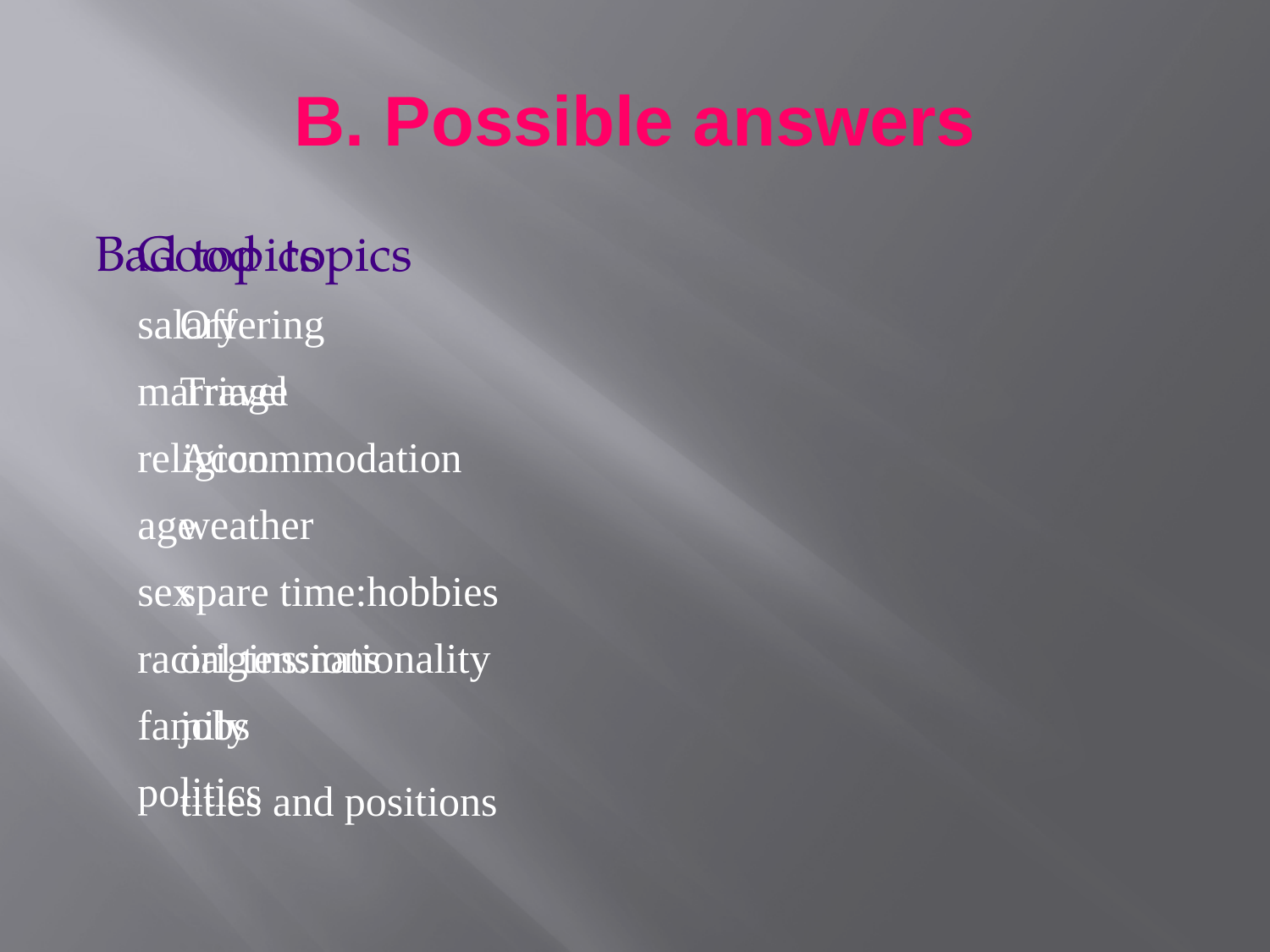

# B. Possible answers
    Good  topics
        Offering
        Travel
        Accommodation
        weather
        spare time:hobbies
        origins:nationality
        jobs
        titles and positions

Bad topics
    salary
    marriage
    religion
    age
    sex
    racial tensions
    family
    politics